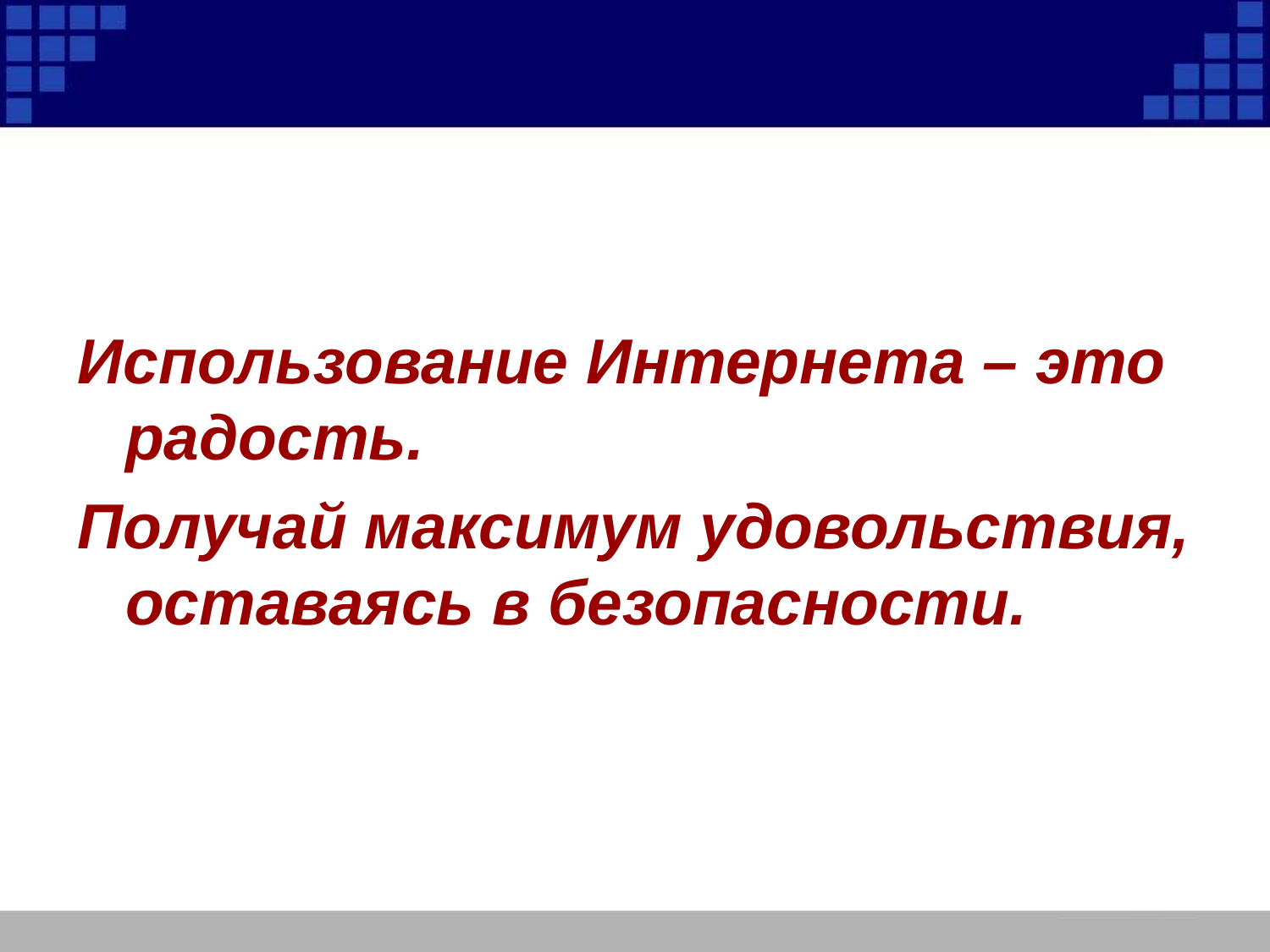

#

Использование Интернета – это радость.
Получай максимум удовольствия, оставаясь в безопасности.